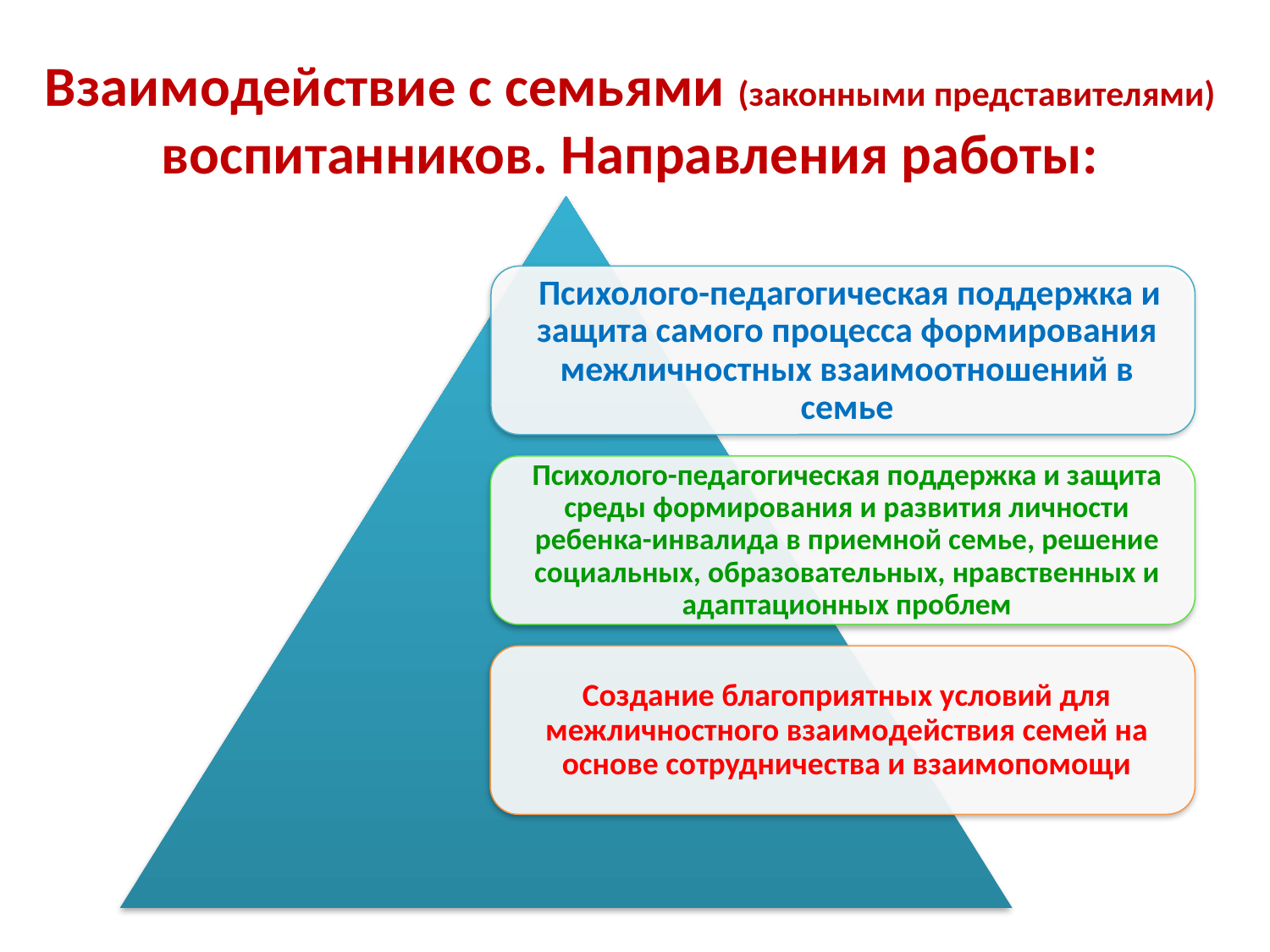

# Взаимодействие с семьями (законными представителями) воспитанников. Направления работы:
 Психолого-педагогическая поддержка и защита самого процесса формирования межличностных взаимоотношений в семье
Психолого-педагогическая поддержка и защита среды формирования и развития личности ребенка-инвалида в приемной семье, решение социальных, образовательных, нравственных и адаптационных проблем
Создание благоприятных условий для межличностного взаимодействия семей на основе сотрудничества и взаимопомощи